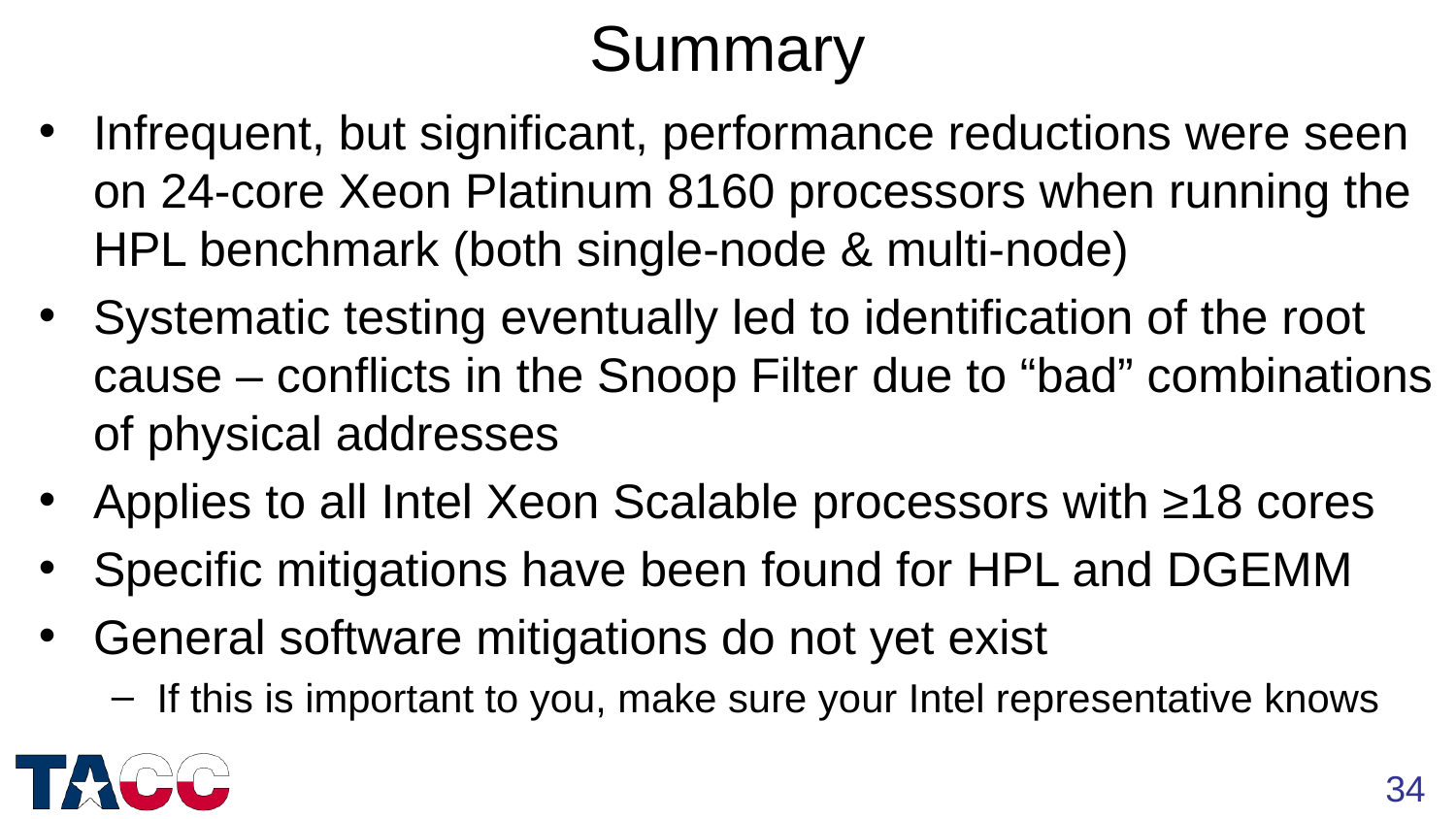

Summary
Infrequent, but significant, performance reductions were seen on 24-core Xeon Platinum 8160 processors when running the HPL benchmark (both single-node & multi-node)
Systematic testing eventually led to identification of the root cause – conflicts in the Snoop Filter due to “bad” combinations of physical addresses
Applies to all Intel Xeon Scalable processors with ≥18 cores
Specific mitigations have been found for HPL and DGEMM
General software mitigations do not yet exist
If this is important to you, make sure your Intel representative knows
34